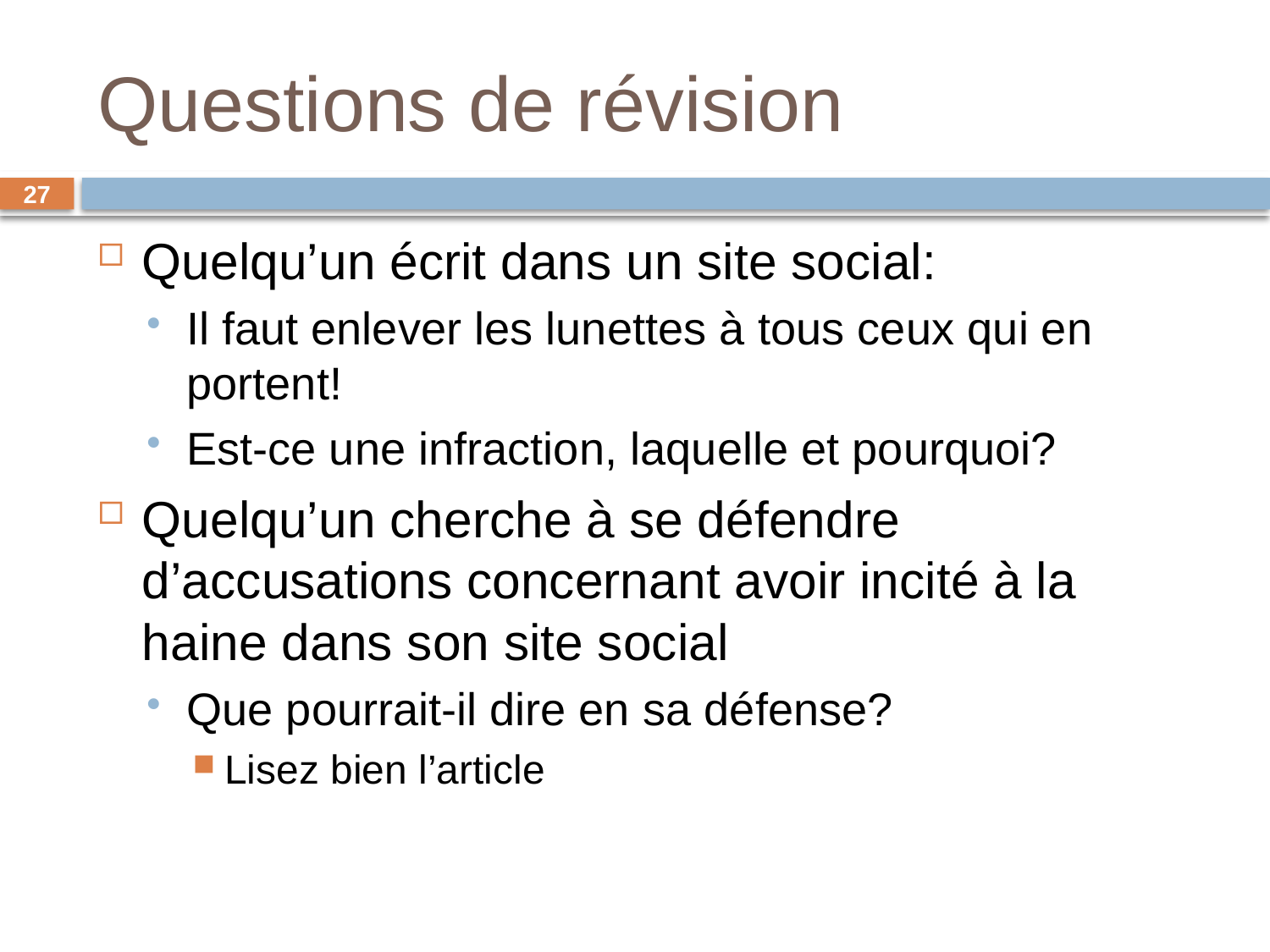

# Questions de révision
27
Quelqu’un écrit dans un site social:
Il faut enlever les lunettes à tous ceux qui en portent!
Est-ce une infraction, laquelle et pourquoi?
Quelqu’un cherche à se défendre d’accusations concernant avoir incité à la haine dans son site social
Que pourrait-il dire en sa défense?
Lisez bien l’article